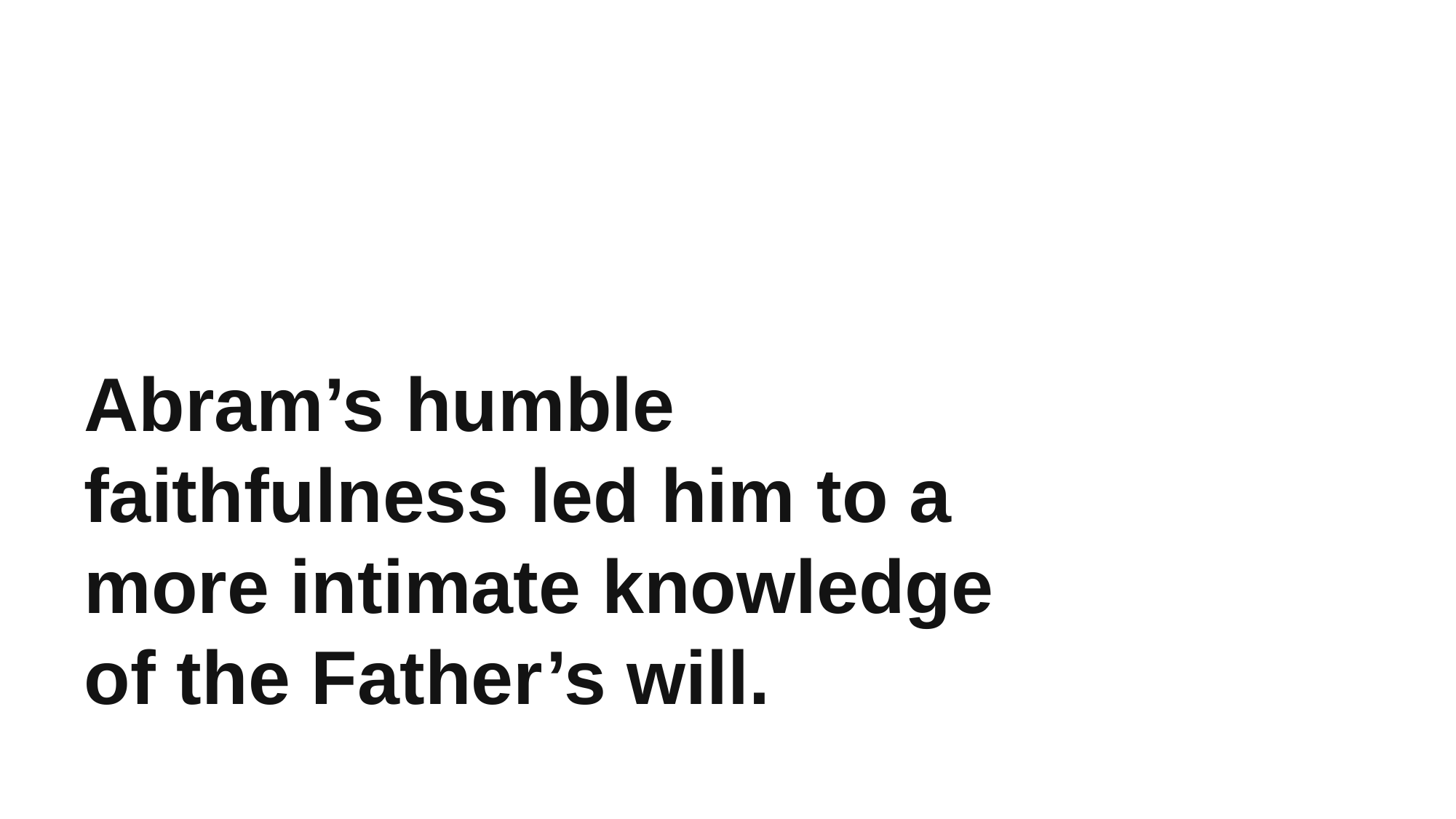

Abram’s humble faithfulness led him to a more intimate knowledge of the Father’s will.